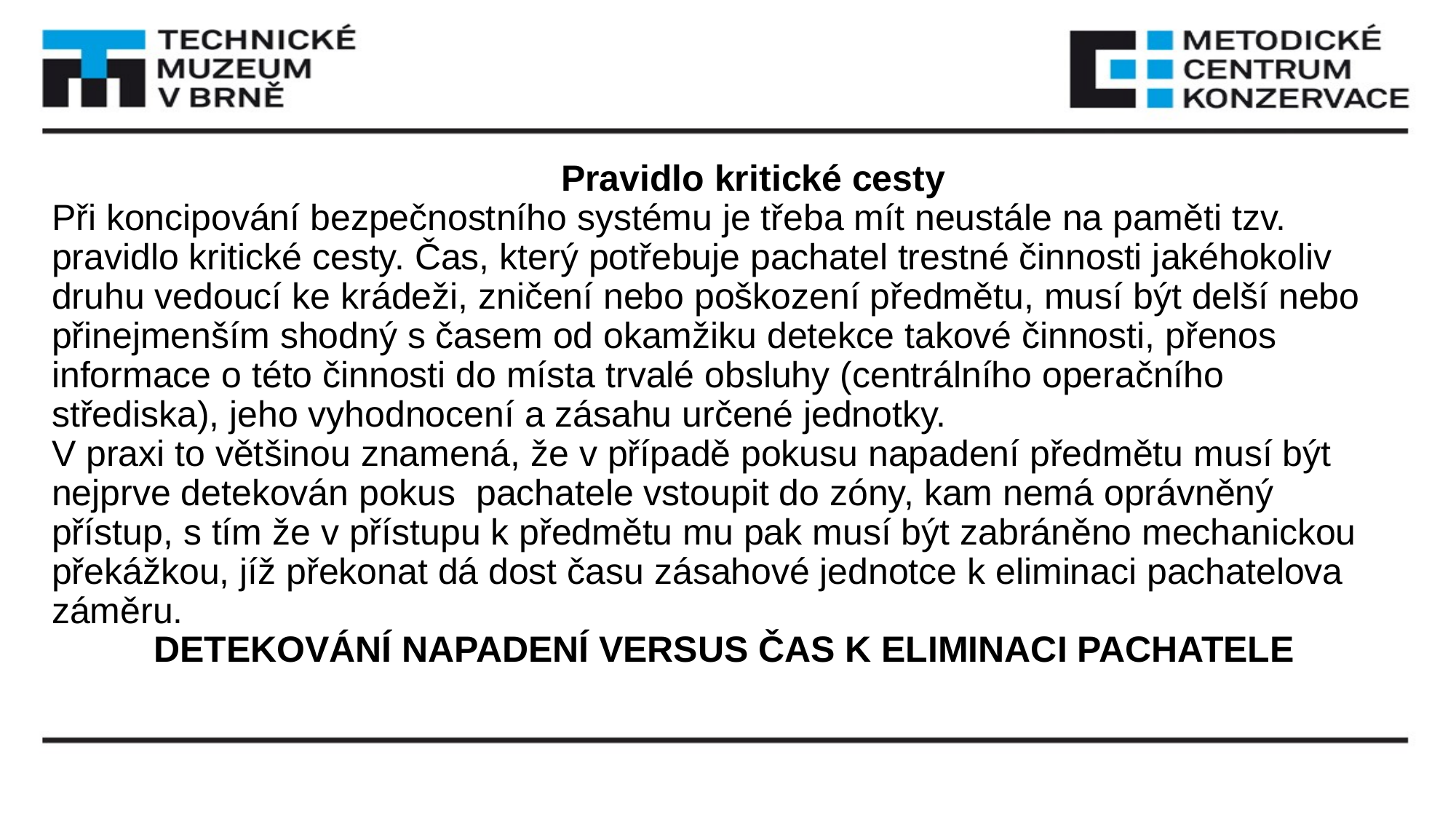

# Pravidlo kritické cesty Při koncipování bezpečnostního systému je třeba mít neustále na paměti tzv. pravidlo kritické cesty. Čas, který potřebuje pachatel trestné činnosti jakéhokoliv druhu vedoucí ke krádeži, zničení nebo poškození předmětu, musí být delší nebo přinejmenším shodný s časem od okamžiku detekce takové činnosti, přenos informace o této činnosti do místa trvalé obsluhy (centrálního operačního střediska), jeho vyhodnocení a zásahu určené jednotky. V praxi to většinou znamená, že v případě pokusu napadení předmětu musí být nejprve detekován pokus  pachatele vstoupit do zóny, kam nemá oprávněný přístup, s tím že v přístupu k předmětu mu pak musí být zabráněno mechanickou překážkou, jíž překonat dá dost času zásahové jednotce k eliminaci pachatelova záměru.  DETEKOVÁNÍ NAPADENÍ VERSUS ČAS K ELIMINACI PACHATELE